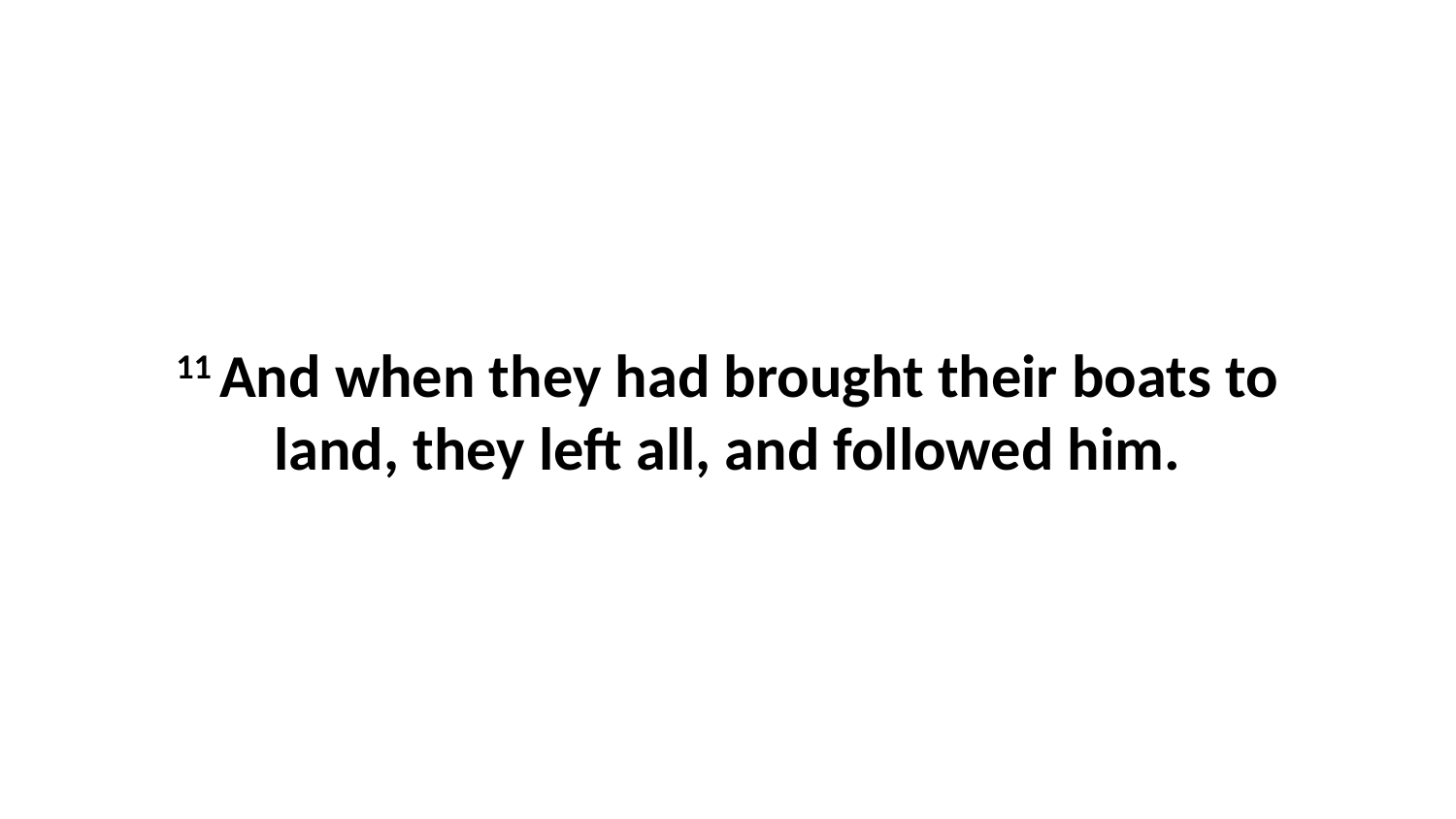

11 And when they had brought their boats to land, they left all, and followed him.